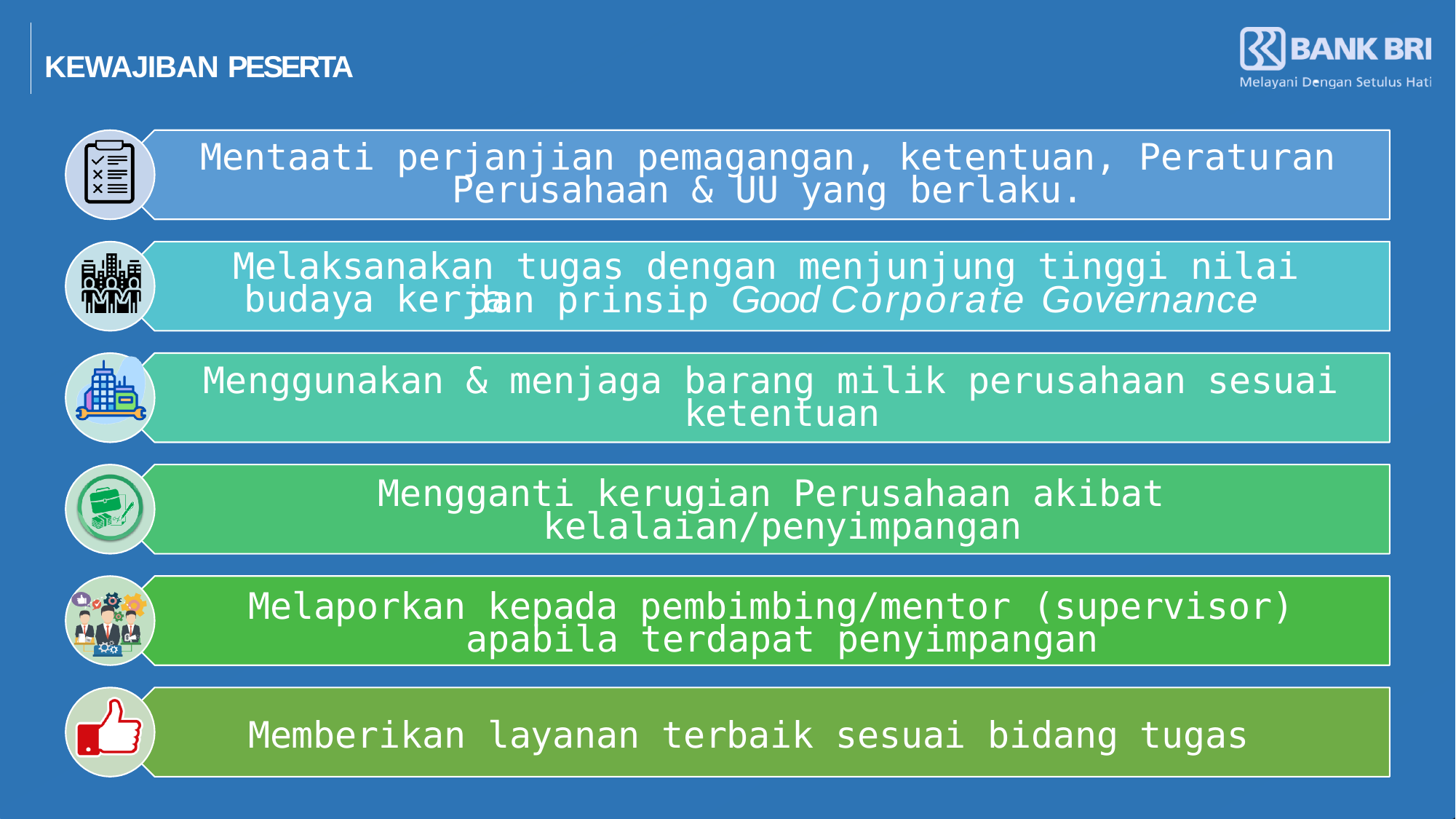

KEWAJIBAN PESERTA

Mentaati perjanjian pemagangan, ketentuan, Peraturan  Perusahaan & UU yang berlaku.

Melaksanakan tugas dengan menjunjung tinggi nilai  budaya kerja

dan prinsip Good Corporate Governance

Menggunakan & menjaga barang milik perusahaan sesuai  ketentuan

Mengganti kerugian Perusahaan akibat  kelalaian/penyimpangan

Melaporkan kepada pembimbing/mentor (supervisor)  apabila terdapat penyimpangan

Memberikan layanan terbaik sesuai bidang tugas